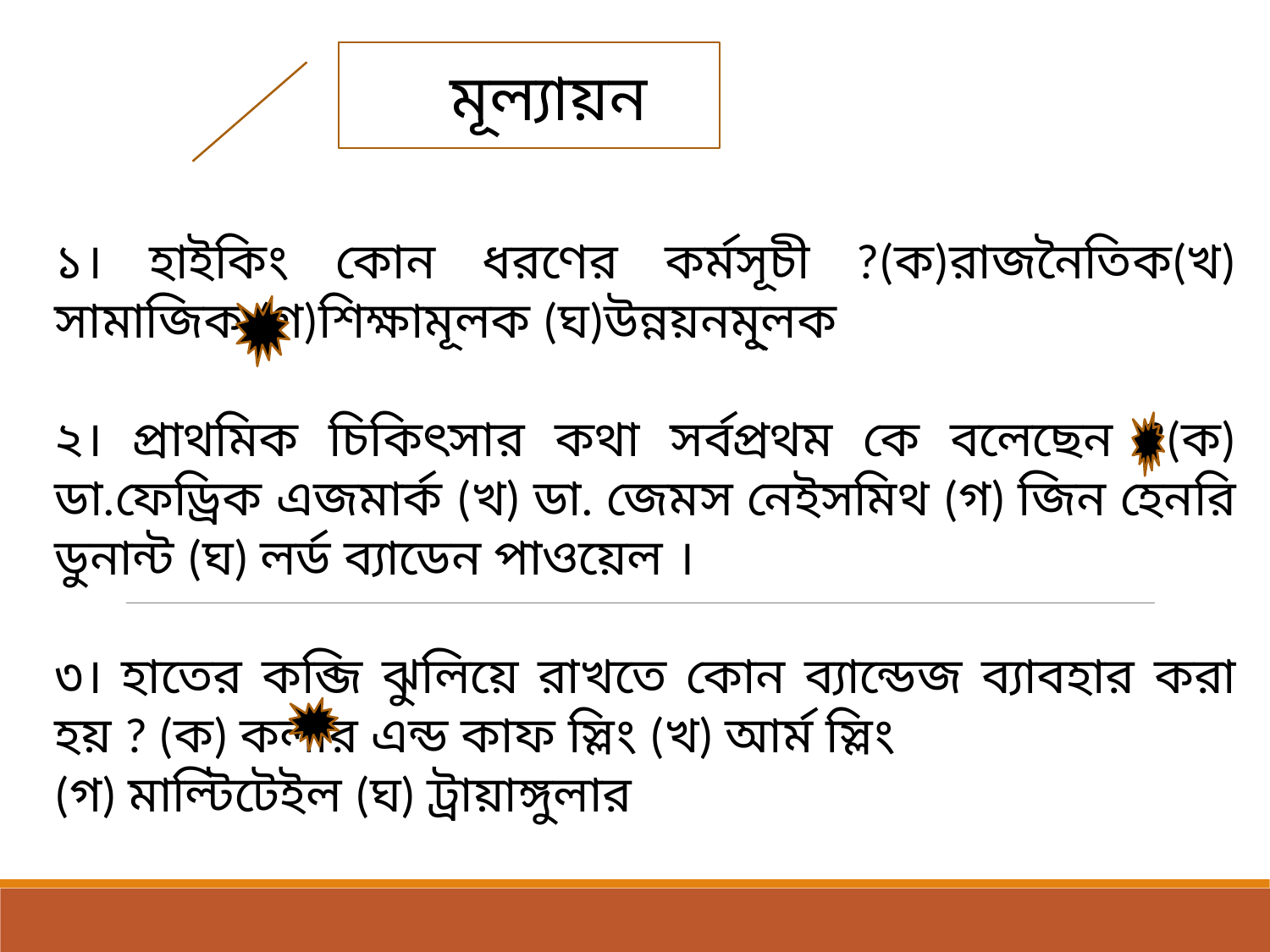

মমূল্যায়ন
১। হাইকিং কোন ধরণের কর্মসূচী ?(ক)রাজনৈতিক(খ) সামাজিক (গ)শিক্ষামূলক (ঘ)উন্নয়নমূ্লক

২। প্রাথমিক চিকিৎসার কথা সর্বপ্রথম কে বলেছেন ?(ক) ডা.ফেড্রিক এজমার্ক (খ) ডা. জেমস নেইসমিথ (গ) জিন হেনরি ডুনান্ট (ঘ) লর্ড ব্যাডেন পাওয়েল ।

৩। হাতের কব্জি ঝুলিয়ে রাখতে কোন ব্যান্ডেজ ব্যাবহার করা হয় ? (ক) কলার এন্ড কাফ স্লিং (খ) আর্ম স্লিং
(গ) মাল্টিটেইল (ঘ) ট্রায়াঙ্গুলার